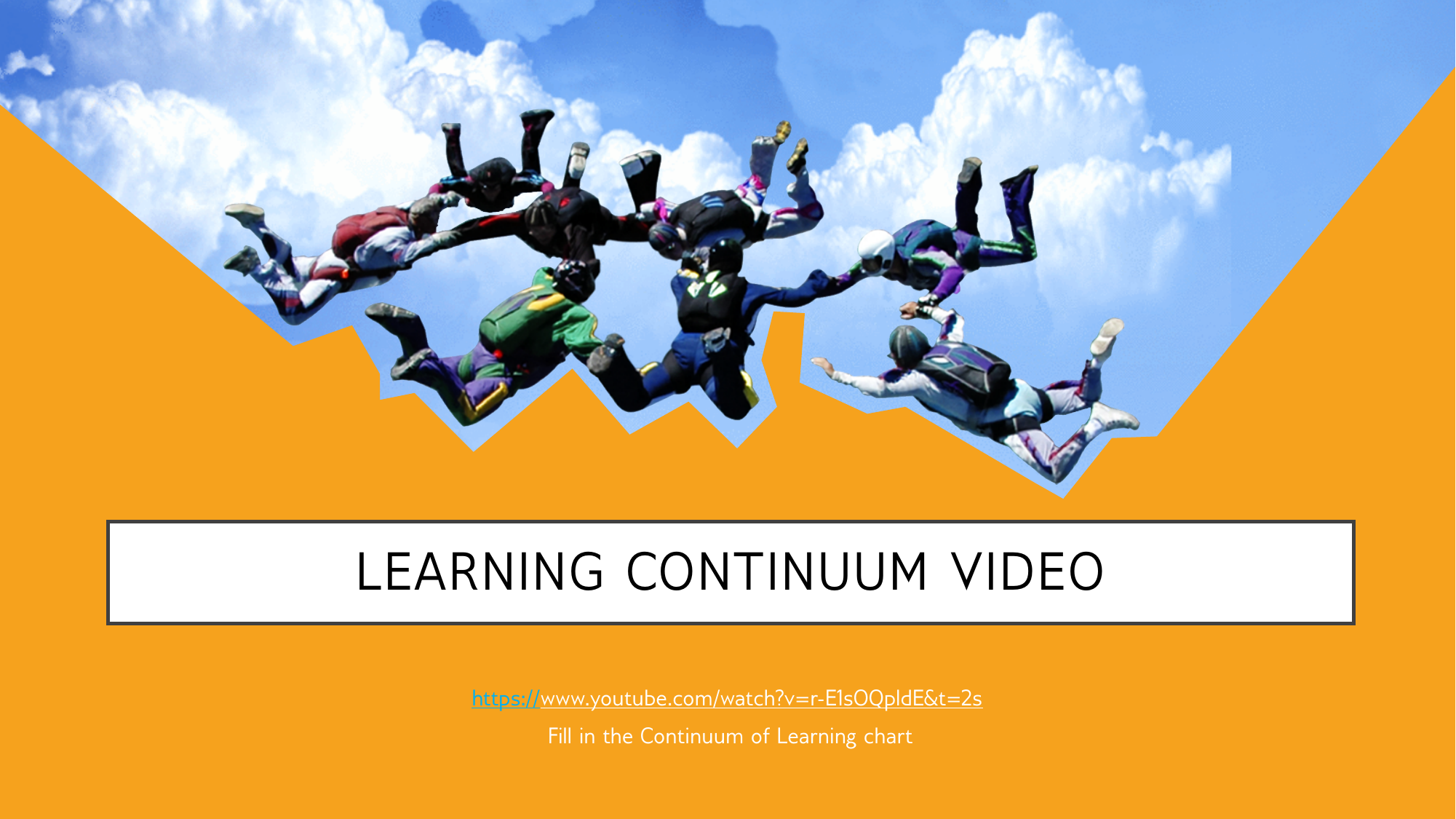

# Learning Continuum video

https://www.youtube.com/watch?v=r-E1sOQpldE&t=2s
Fill in the Continuum of Learning chart